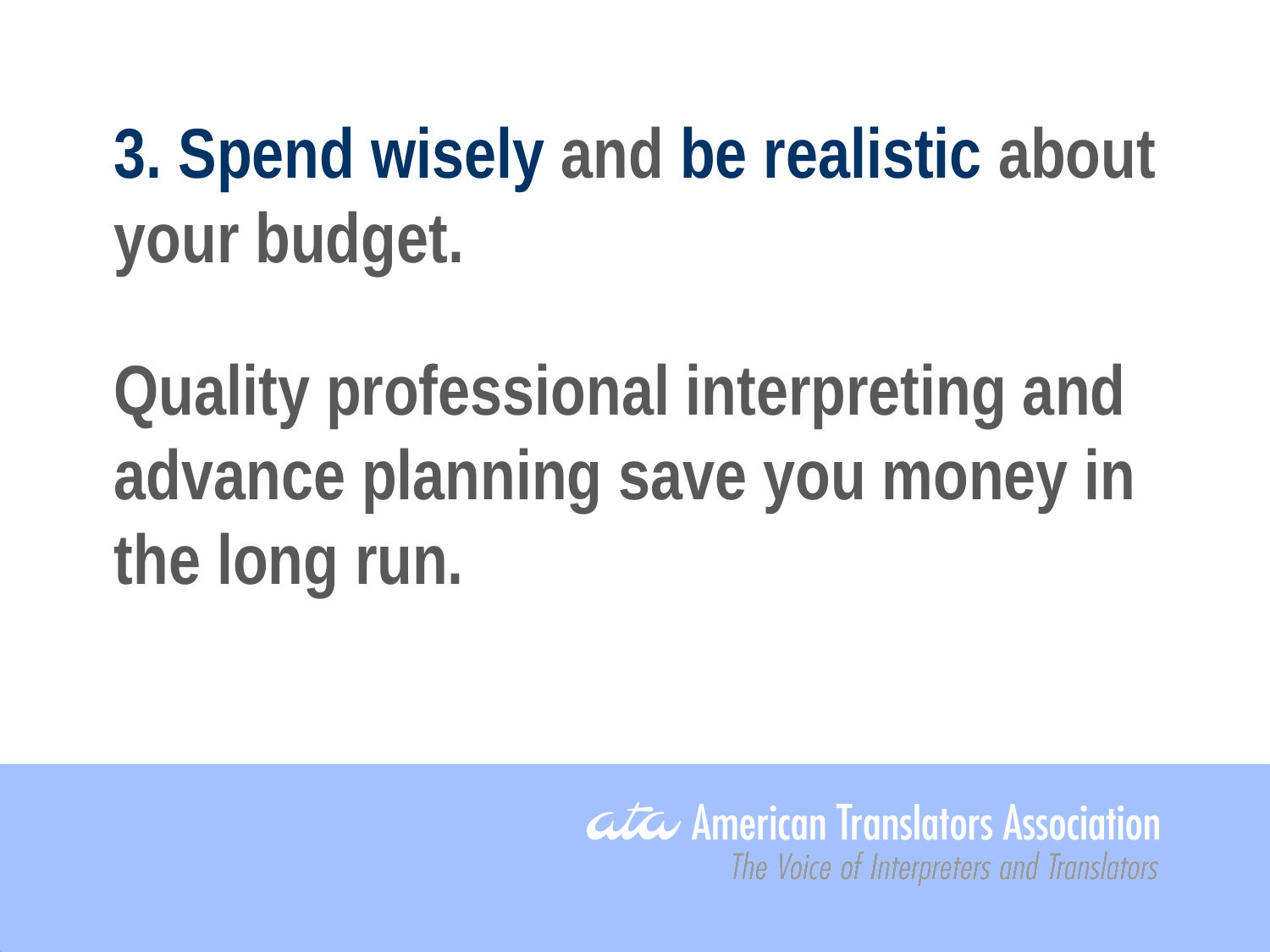

3. Spend wisely and be realistic about your budget.

Quality professional interpreting and advance planning save you money in the long run.